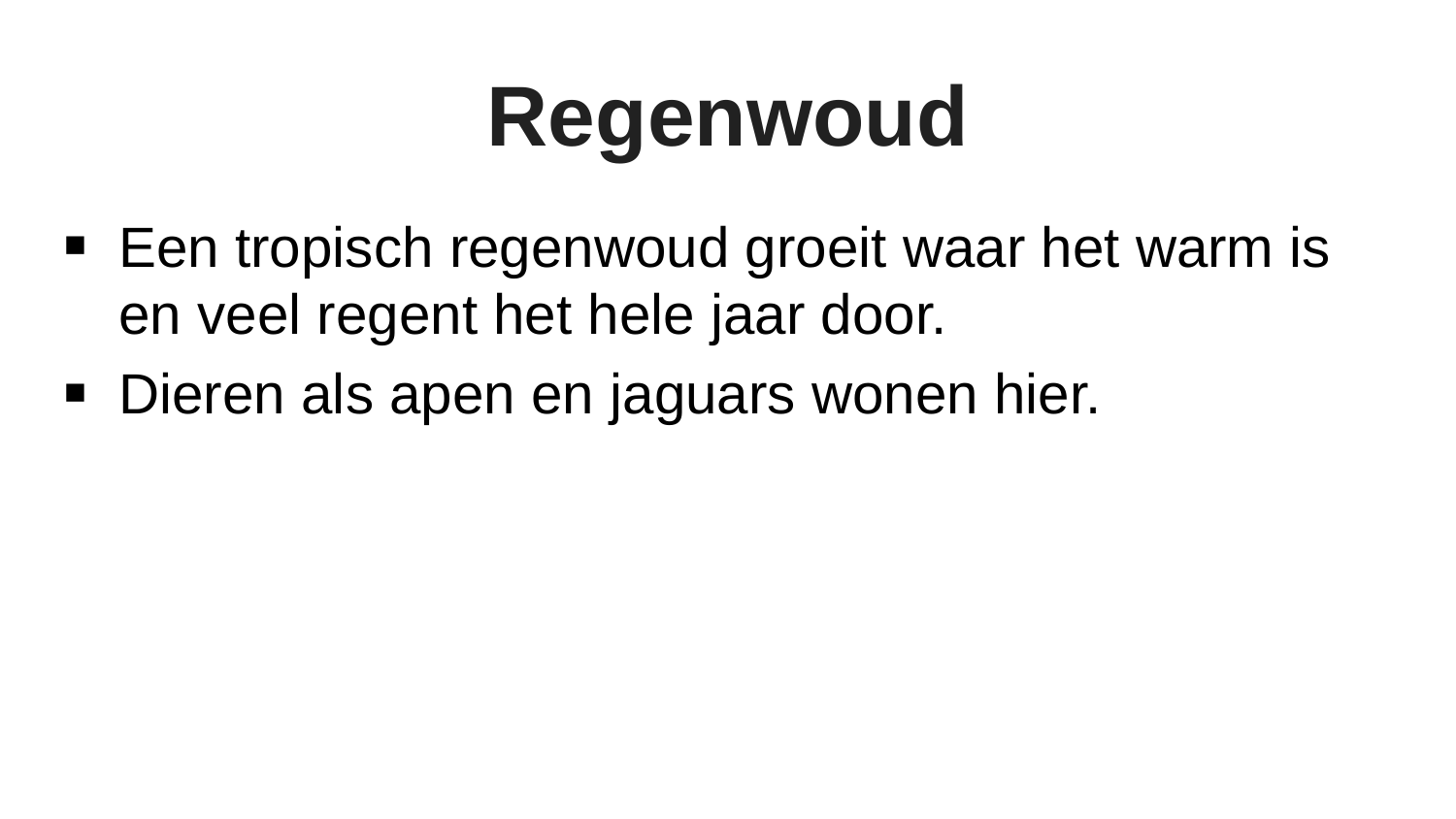

# Regenwoud
Een tropisch regenwoud groeit waar het warm is en veel regent het hele jaar door.
Dieren als apen en jaguars wonen hier.